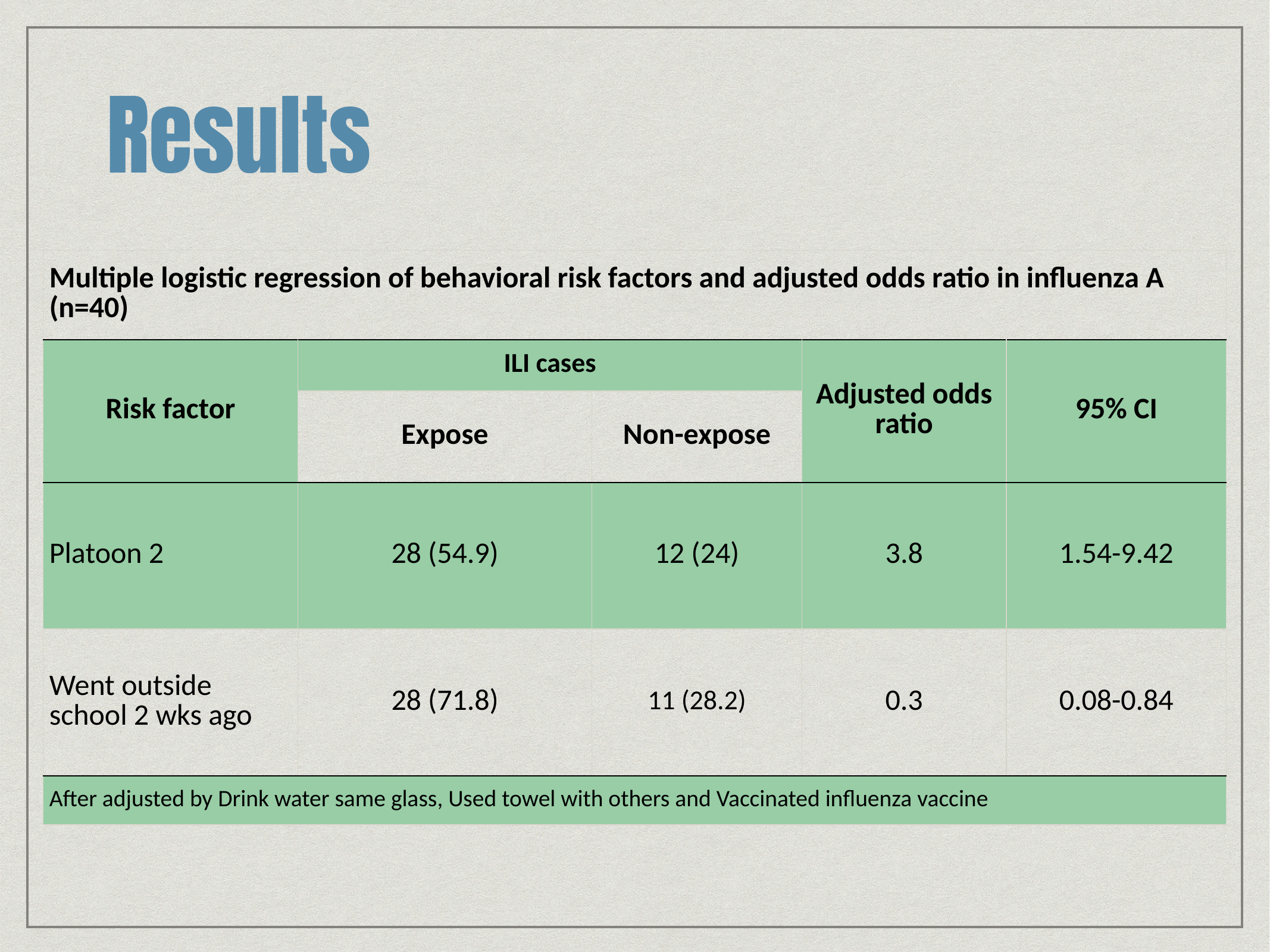

Results
| Multiple logistic regression of behavioral risk factors and adjusted odds ratio in influenza A (n=40) |  |  |  |  |
| --- | --- | --- | --- | --- |
| Risk factor | ILI cases |  | Adjusted odds ratio | 95% CI |
|  | Expose | Non-expose |  |  |
| Platoon 2 | 28 (54.9) | 12 (24) | 3.8 | 1.54-9.42 |
| Went outside school 2 wks ago | 28 (71.8) | 11 (28.2) | 0.3 | 0.08-0.84 |
| After adjusted by Drink water same glass, Used towel with others and Vaccinated influenza vaccine |  |  |  |  |